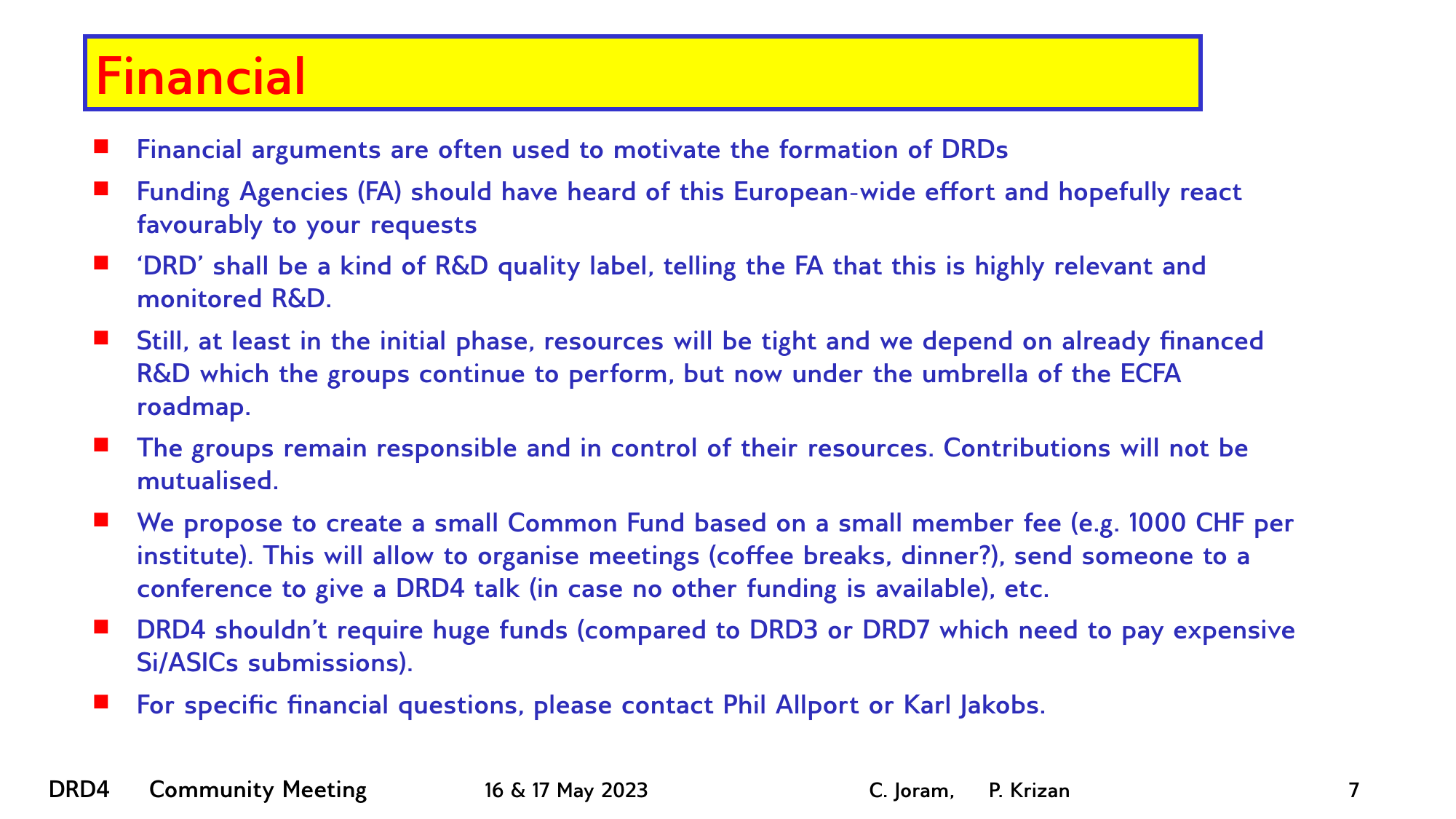

# Financial
Financial arguments are often used to motivate the formation of DRDs
Funding Agencies (FA) should have heard of this European-wide effort and hopefully react favourably to your requests
‘DRD’ shall be a kind of R&D quality label, telling the FA that this is highly relevant and monitored R&D.
Still, at least in the initial phase, resources will be tight and we depend on already financed R&D which the groups continue to perform, but now under the umbrella of the ECFA roadmap.
The groups remain responsible and in control of their resources. Contributions will not be mutualised.
We propose to create a small Common Fund based on a small member fee (e.g. 1000 CHF per institute). This will allow to organise meetings (coffee breaks, dinner?), send someone to a conference to give a DRD4 talk (in case no other funding is available), etc.
DRD4 shouldn’t require huge funds (compared to DRD3 or DRD7 which need to pay expensive Si/ASICs submissions).
For specific financial questions, please contact Phil Allport or Karl Jakobs.